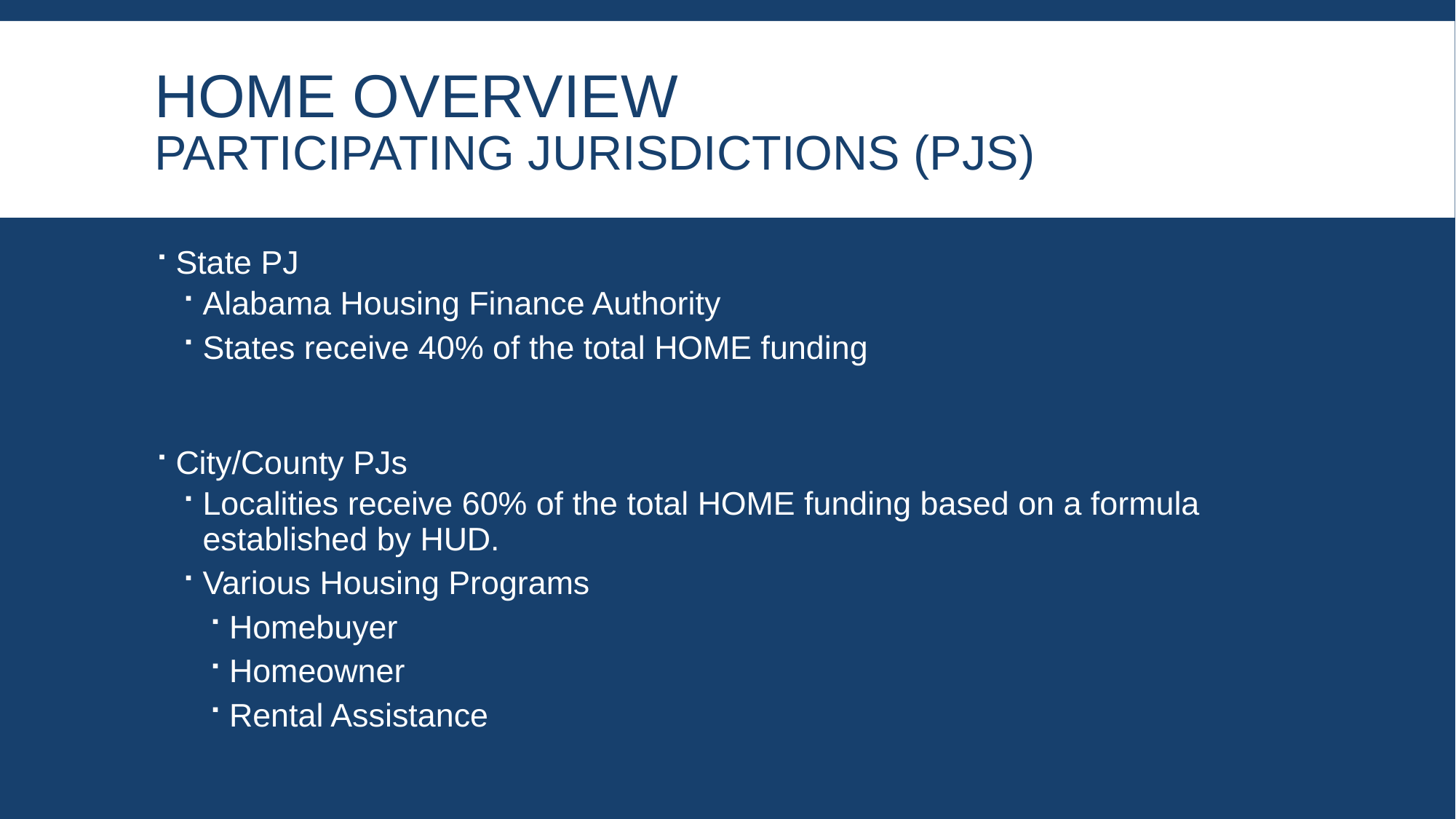

# HOME Overview Participating Jurisdictions (PJs)
State PJ
Alabama Housing Finance Authority
States receive 40% of the total HOME funding

City/County PJs
Localities receive 60% of the total HOME funding based on a formula established by HUD.
Various Housing Programs
Homebuyer
Homeowner
Rental Assistance